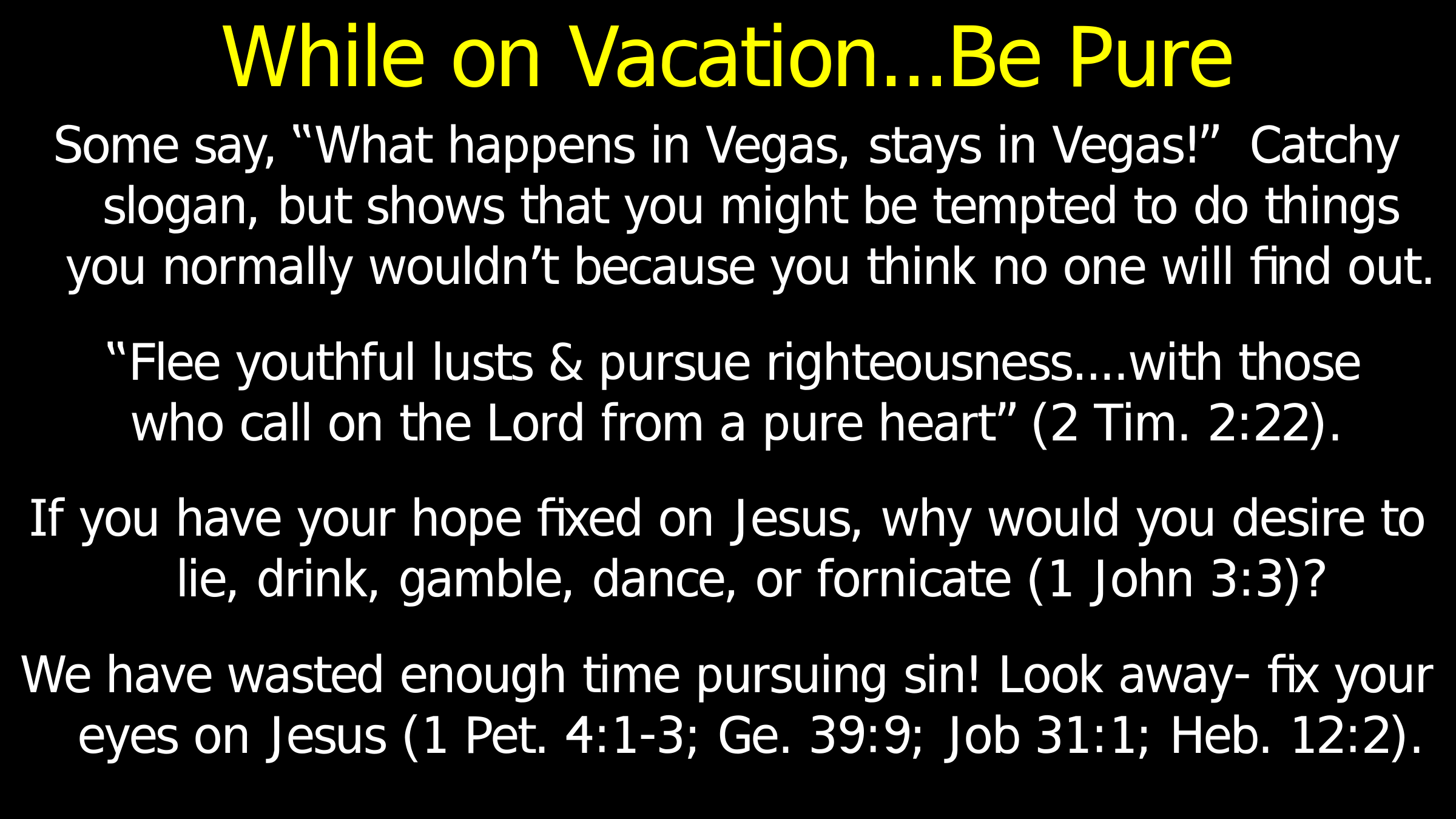

# While on Vacation…Be Pure
Some say, “What happens in Vegas, stays in Vegas!”  Catchy slogan, but shows that you might be tempted to do things you normally wouldn’t because you think no one will find out.

 “Flee youthful lusts & pursue righteousness….with those who call on the Lord from a pure heart” (2 Tim. 2:22)..

If you have your hope fixed on Jesus, why would you desire to lie, drink, gamble, dance, or fornicate (1 John 3:3)?

We have wasted enough time pursuing sin! Look away- fix your eyes on Jesus (1 Pet. 4:1-3; Ge. 39:9; Job 31:1; Heb. 12:2).